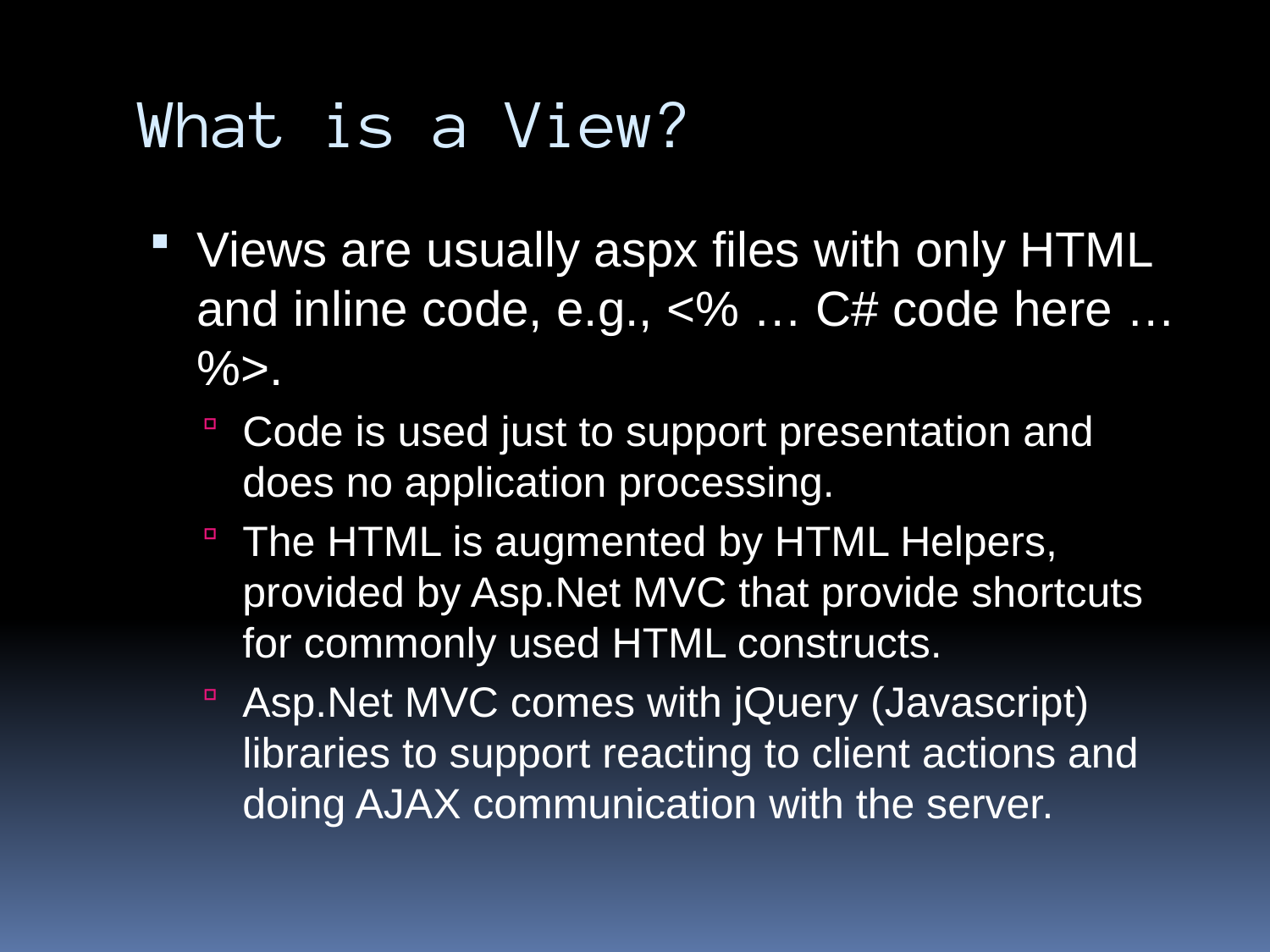

# What is a View?
Views are usually aspx files with only HTML and inline code, e.g., <% … C# code here … %>.
Code is used just to support presentation and does no application processing.
The HTML is augmented by HTML Helpers, provided by Asp.Net MVC that provide shortcuts for commonly used HTML constructs.
Asp.Net MVC comes with jQuery (Javascript) libraries to support reacting to client actions and doing AJAX communication with the server.